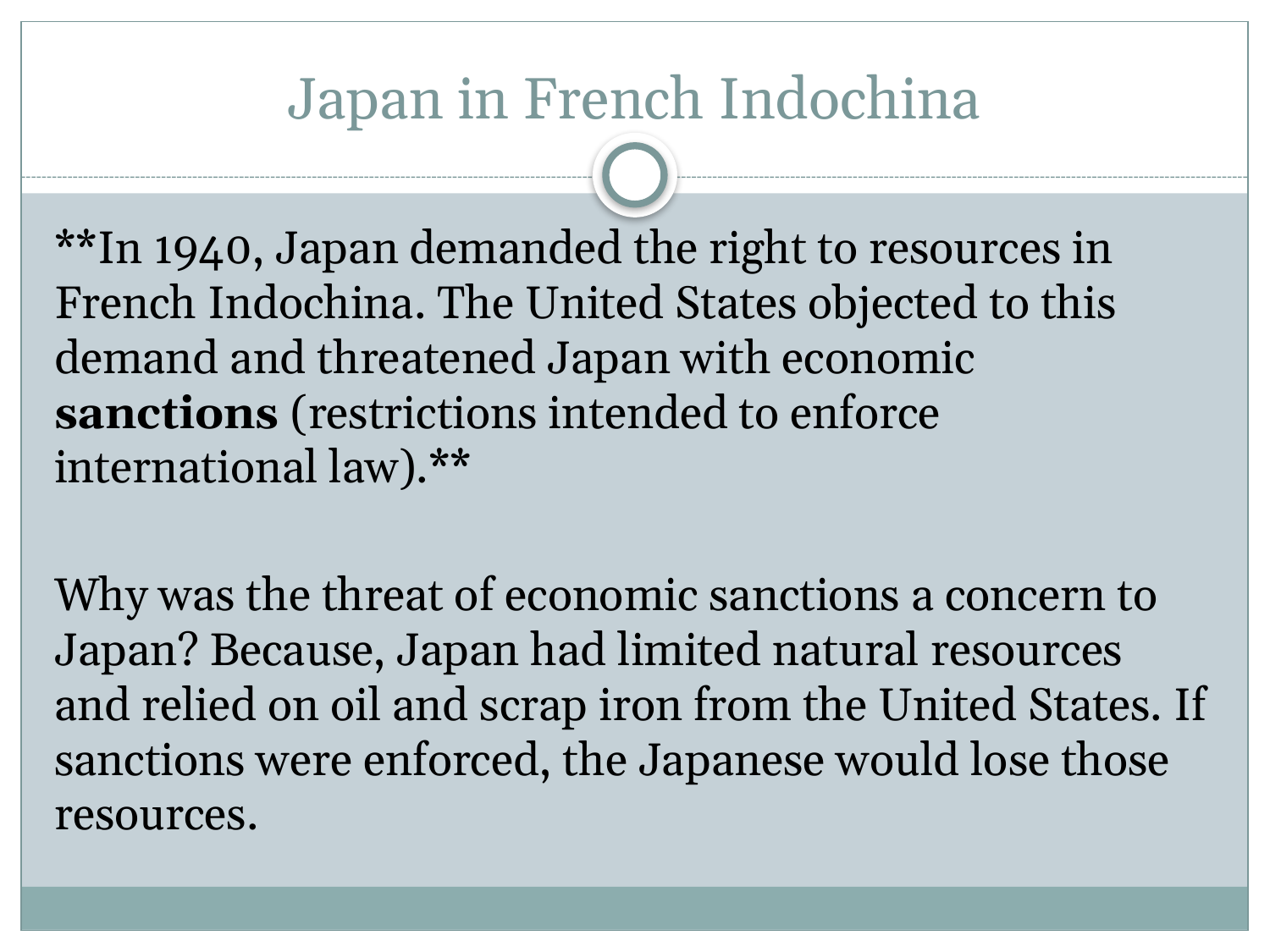

# Japan in French Indochina
**In 1940, Japan demanded the right to resources in French Indochina. The United States objected to this demand and threatened Japan with economic sanctions (restrictions intended to enforce international law).**

Why was the threat of economic sanctions a concern to Japan? Because, Japan had limited natural resources and relied on oil and scrap iron from the United States. If sanctions were enforced, the Japanese would lose those resources.